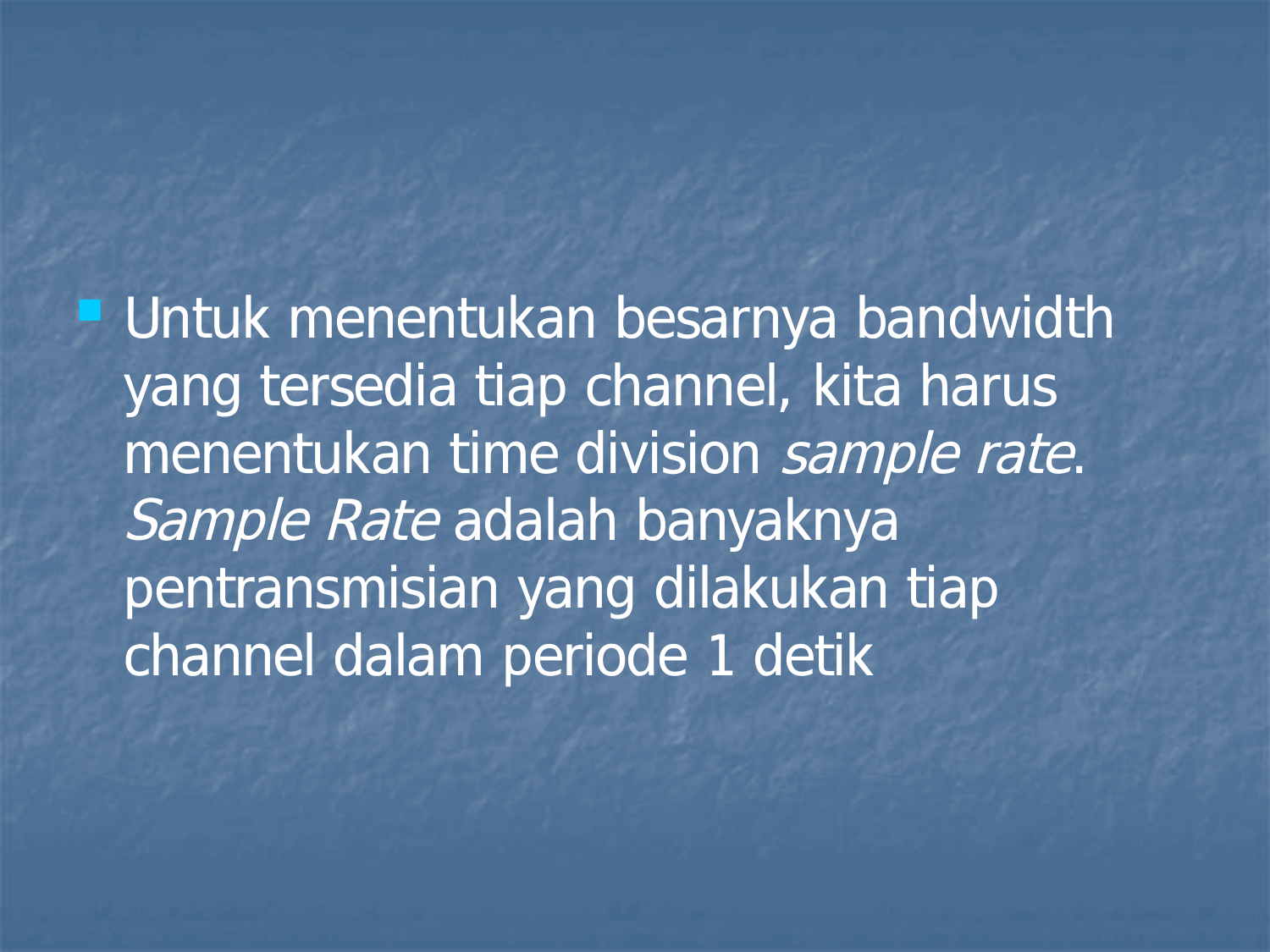

#
Untuk menentukan besarnya bandwidth yang tersedia tiap channel, kita harus menentukan time division sample rate. Sample Rate adalah banyaknya pentransmisian yang dilakukan tiap channel dalam periode 1 detik